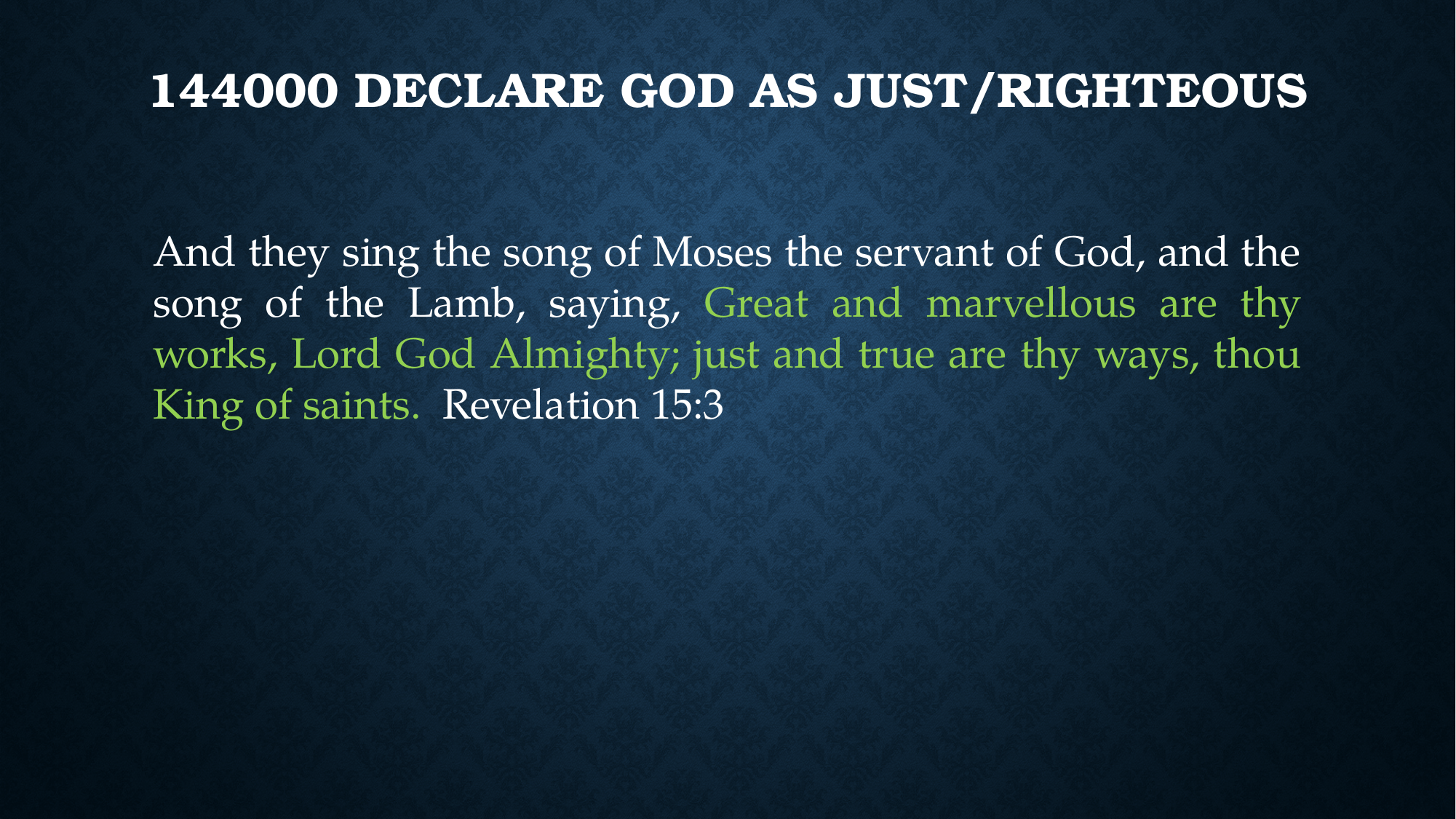

# 144000 Declare God as Just/Righteous
And they sing the song of Moses the servant of God, and the song of the Lamb, saying, Great and marvellous are thy works, Lord God Almighty; just and true are thy ways, thou King of saints.  Revelation 15:3